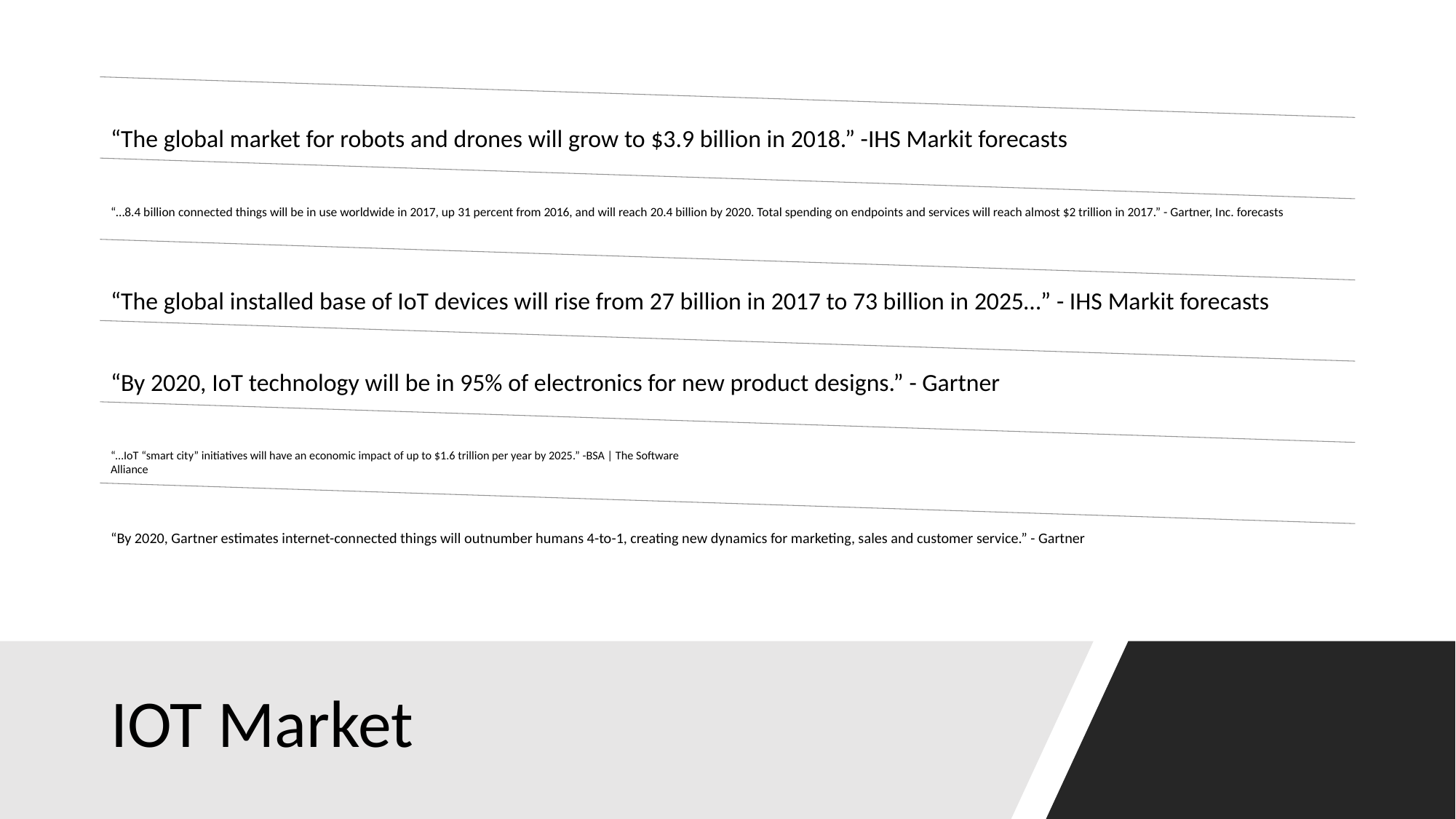

“The global market for robots and drones will grow to $3.9 billion in 2018.” -IHS Markit forecasts
“…8.4 billion connected things will be in use worldwide in 2017, up 31 percent from 2016, and will reach 20.4 billion by 2020. Total spending on endpoints and services will reach almost $2 trillion in 2017.” - Gartner, Inc. forecasts
“The global installed base of IoT devices will rise from 27 billion in 2017 to 73 billion in 2025…” - IHS Markit forecasts
“…IoT “smart city” initiatives will have an economic impact of up to $1.6 trillion per year by 2025.” -BSA | The Software
Alliance
“By 2020, IoT technology will be in 95% of electronics for new product designs.” - Gartner
“By 2020, Gartner estimates internet-connected things will outnumber humans 4-to-1, creating new dynamics for marketing, sales and customer service.” - Gartner

# IOT Market